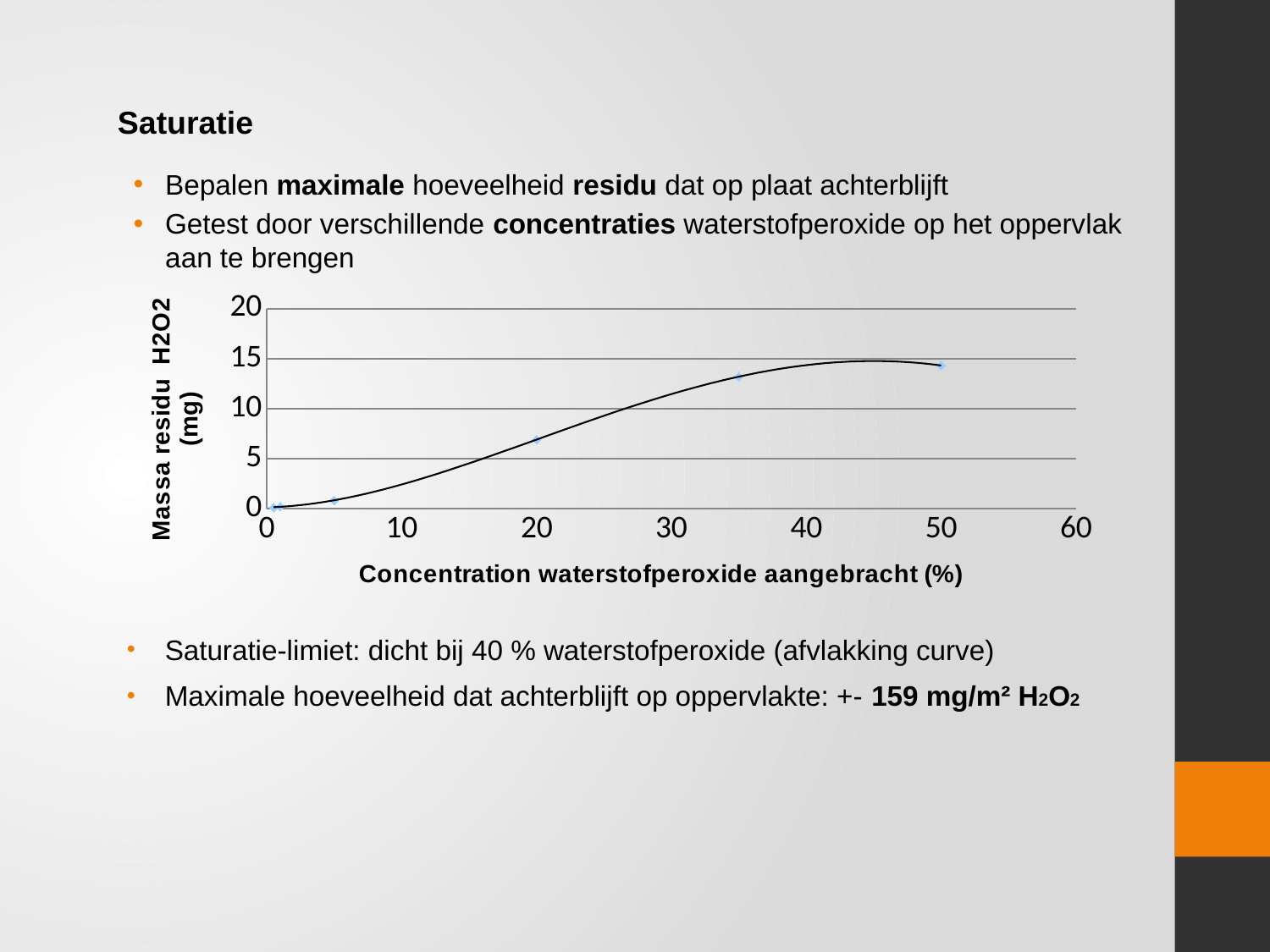

Saturatie
Bepalen maximale hoeveelheid residu dat op plaat achterblijft
Getest door verschillende concentraties waterstofperoxide op het oppervlak aan te brengen

### Chart

| Category |  |
|---|---|
Saturatie-limiet: dicht bij 40 % waterstofperoxide (afvlakking curve)
Maximale hoeveelheid dat achterblijft op oppervlakte: +- 159 mg/m² H2O2